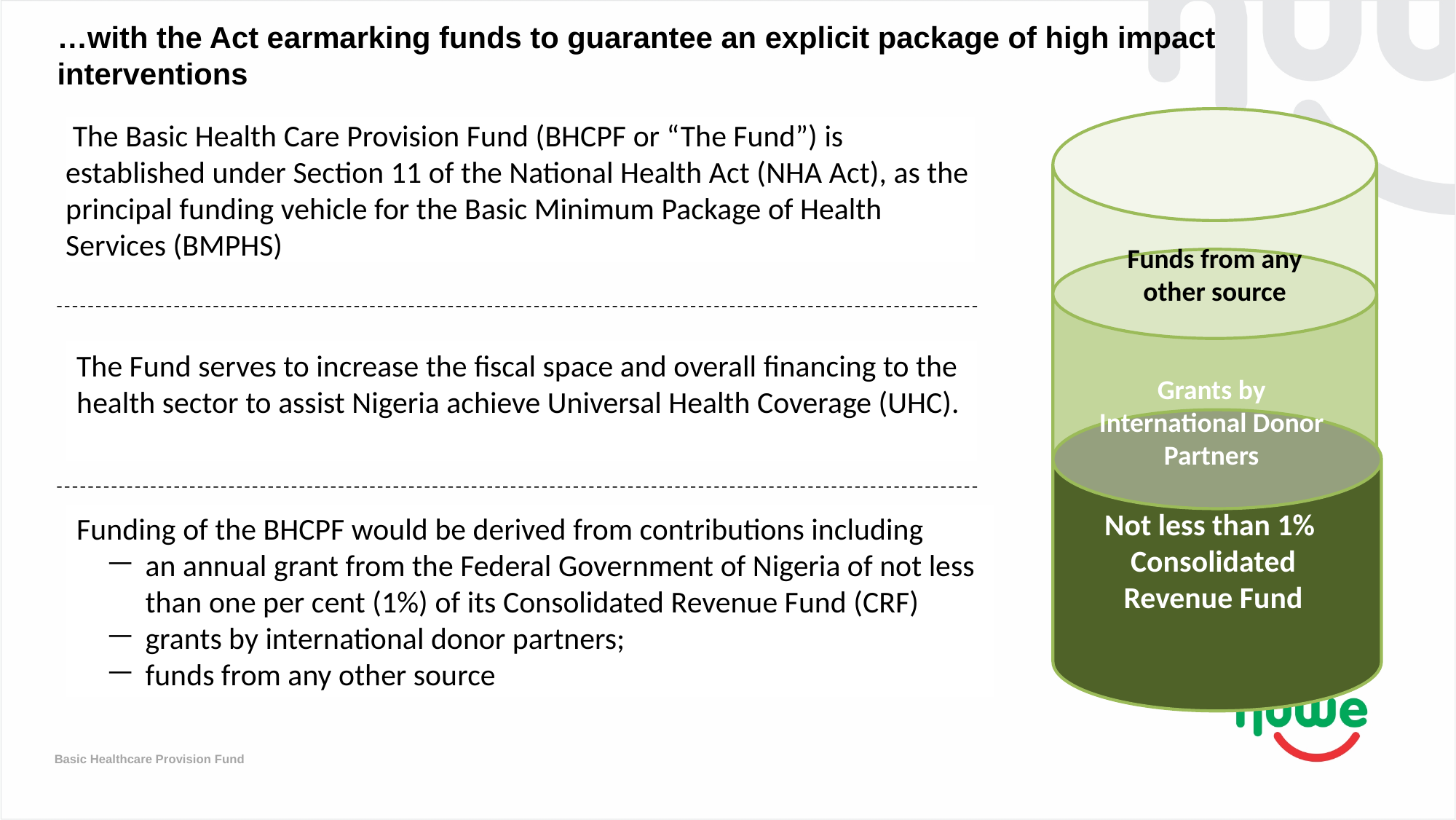

# …with the Act earmarking funds to guarantee an explicit package of high impact  interventions

Funds from any other source
Grants by International Donor Partners
Not less than 1%
Consolidated Revenue Fund
 The Basic Health Care Provision Fund (BHCPF or “The Fund”) is established under Section 11 of the National Health Act (NHA Act), as the principal funding vehicle for the Basic Minimum Package of Health Services (BMPHS)

The Fund serves to increase the fiscal space and overall financing to the health sector to assist Nigeria achieve Universal Health Coverage (UHC).

Funding of the BHCPF would be derived from contributions including
an annual grant from the Federal Government of Nigeria of not less than one per cent (1%) of its Consolidated Revenue Fund (CRF)
grants by international donor partners;
funds from any other source
Basic Healthcare Provision Fund